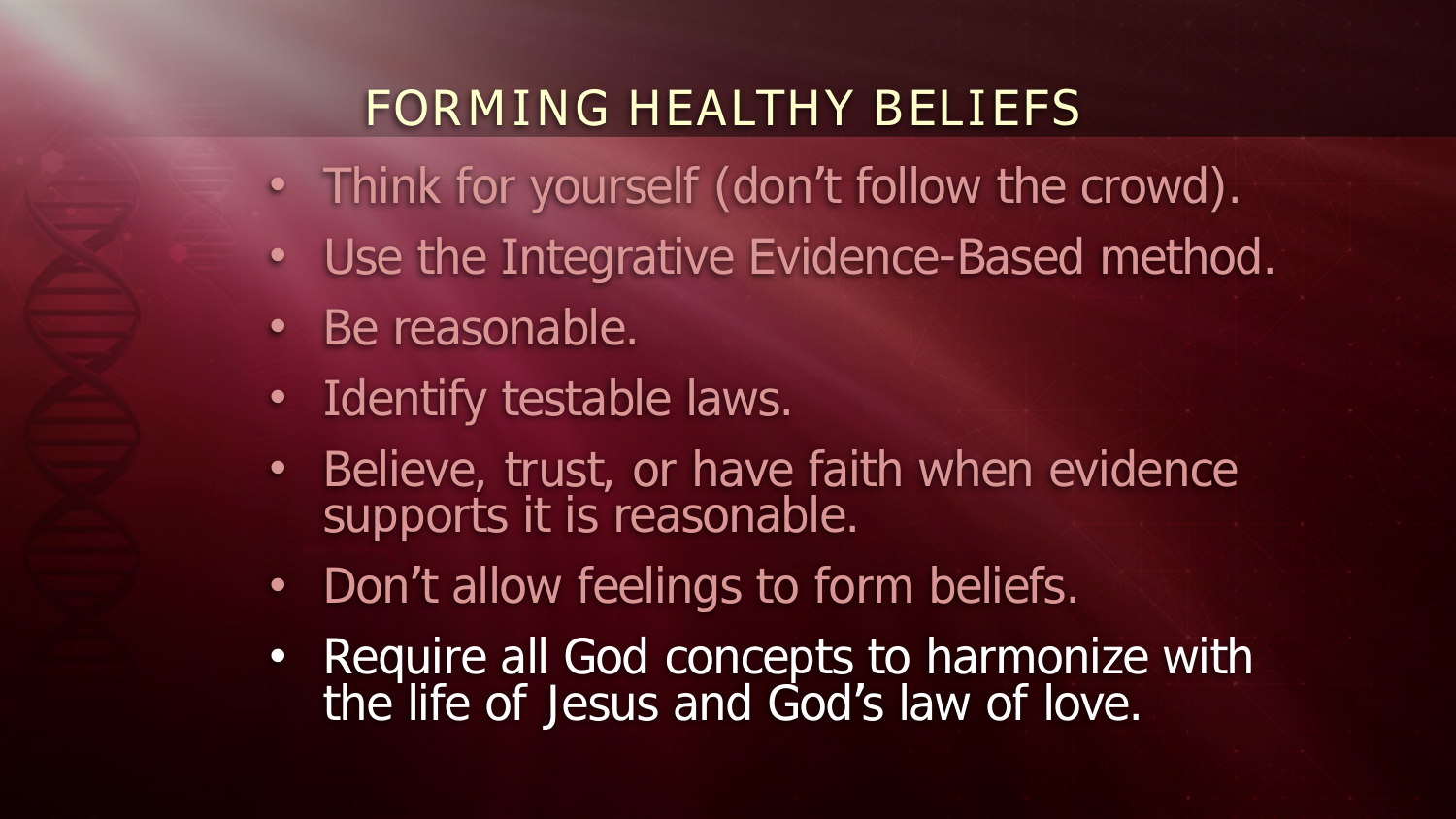

FORMING HEALTHY BELIEFS

Think for yourself (don’t follow the crowd).
Use the Integrative Evidence-Based method.
Be reasonable.
Identify testable laws.
Believe, trust, or have faith when evidence supports it is reasonable.
Don’t allow feelings to form beliefs.
Require all God concepts to harmonize with the life of Jesus and God’s law of love.